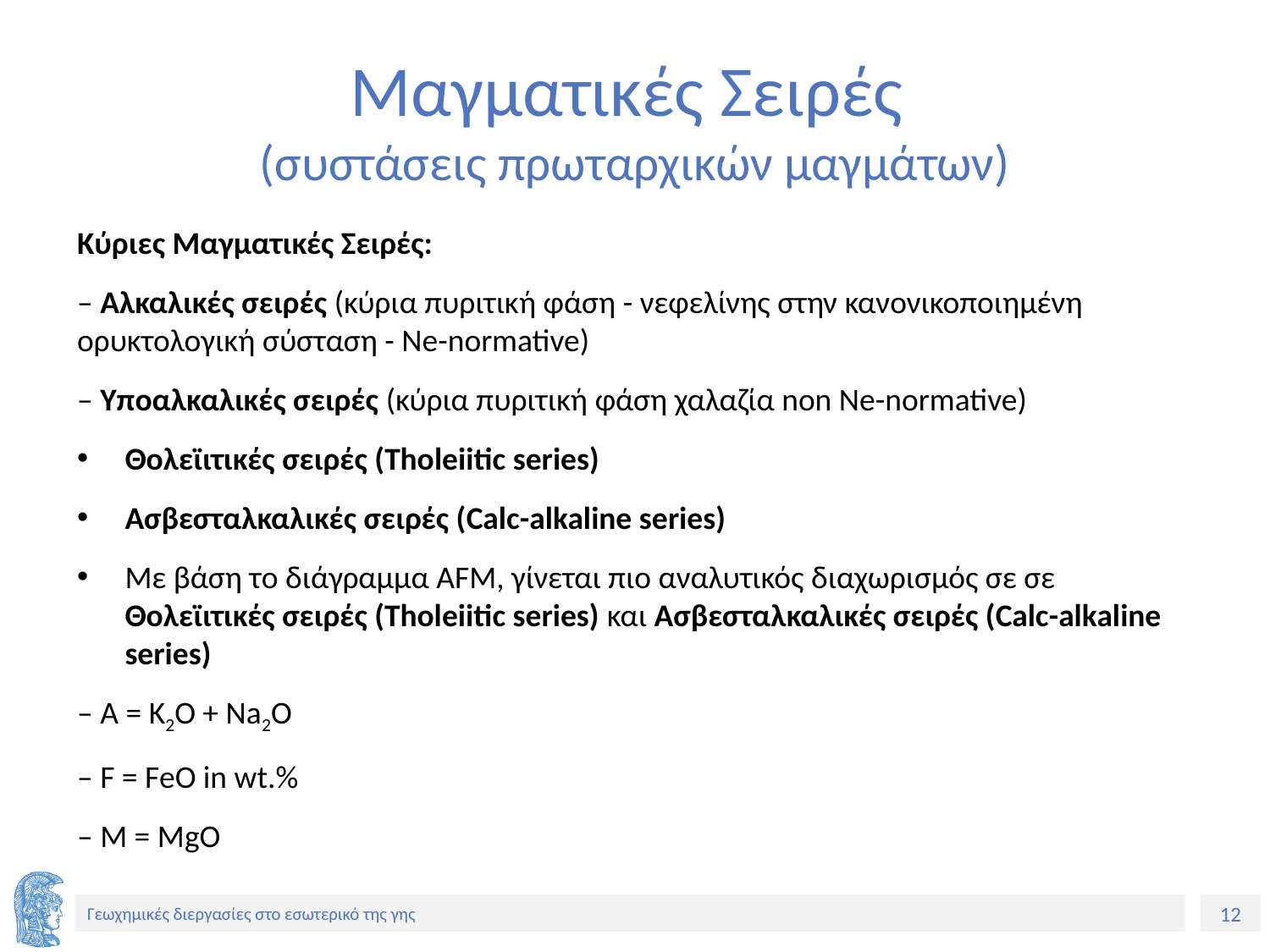

# Μαγματικές Σειρές (συστάσεις πρωταρχικών μαγμάτων)
Κύριες Μαγματικές Σειρές:
– Αλκαλικές σειρές (κύρια πυριτική φάση - νεφελίνης στην κανονικοποιημένη ορυκτολογική σύσταση - Ne-normative)
– Υποαλκαλικές σειρές (κύρια πυριτική φάση χαλαζία non Ne-normative)
Θολεϊιτικές σειρές (Tholeiitic series)
Ασβεσταλκαλικές σειρές (Calc-alkaline series)
Με βάση το διάγραμμα AFM, γίνεται πιο αναλυτικός διαχωρισμός σε σε Θολεϊιτικές σειρές (Tholeiitic series) και Ασβεσταλκαλικές σειρές (Calc-alkaline series)
– A = K2O + Na2O
– F = FeO in wt.%
– M = MgO